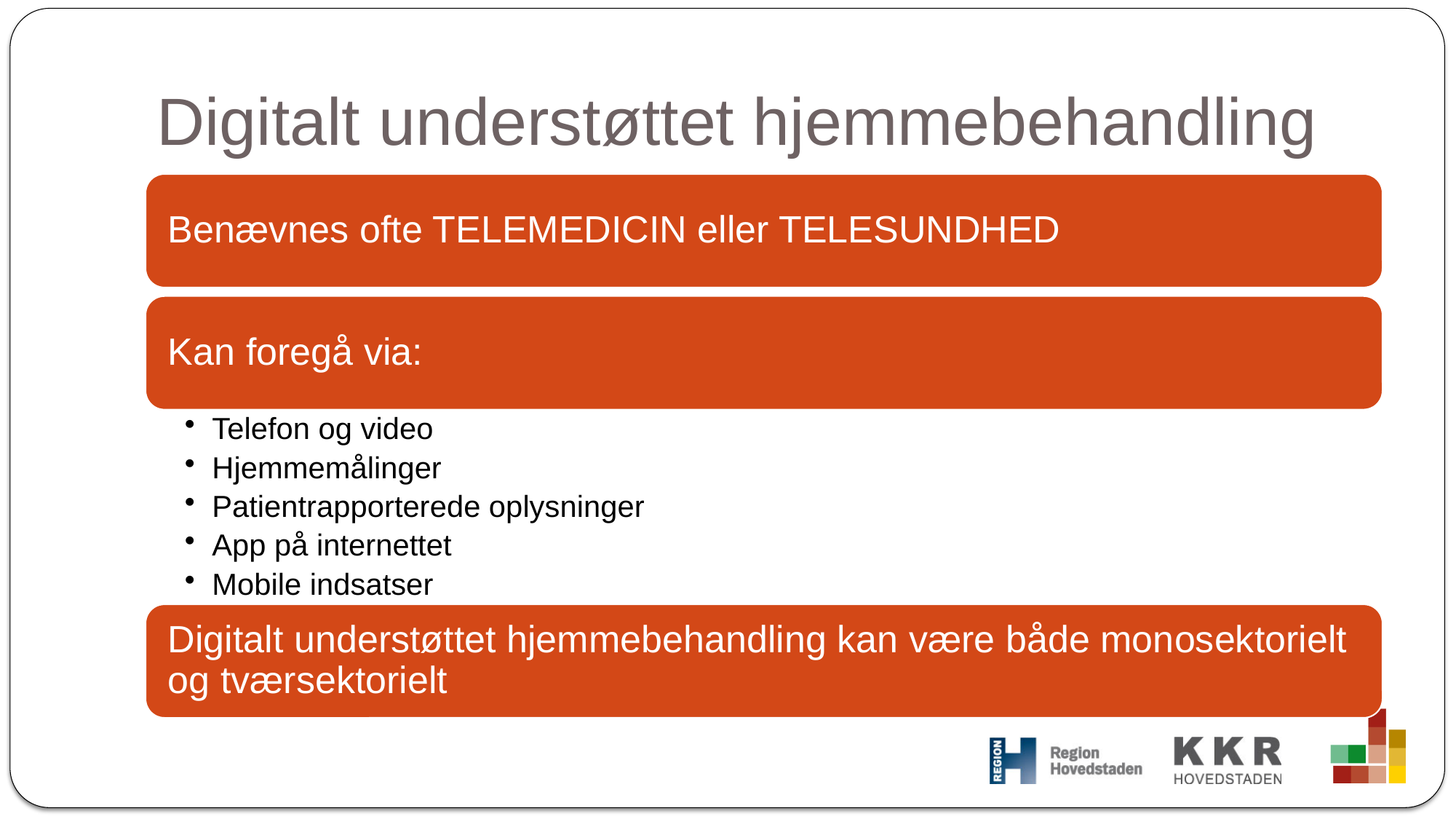

# Digitalt understøttet hjemmebehandling
Benævnes ofte TELEMEDICIN eller TELESUNDHED
Kan foregå via:
Telefon og video
Hjemmemålinger
Patientrapporterede oplysninger
App på internettet
Mobile indsatser
Digitalt understøttet hjemmebehandling kan være både monosektorielt og tværsektorielt